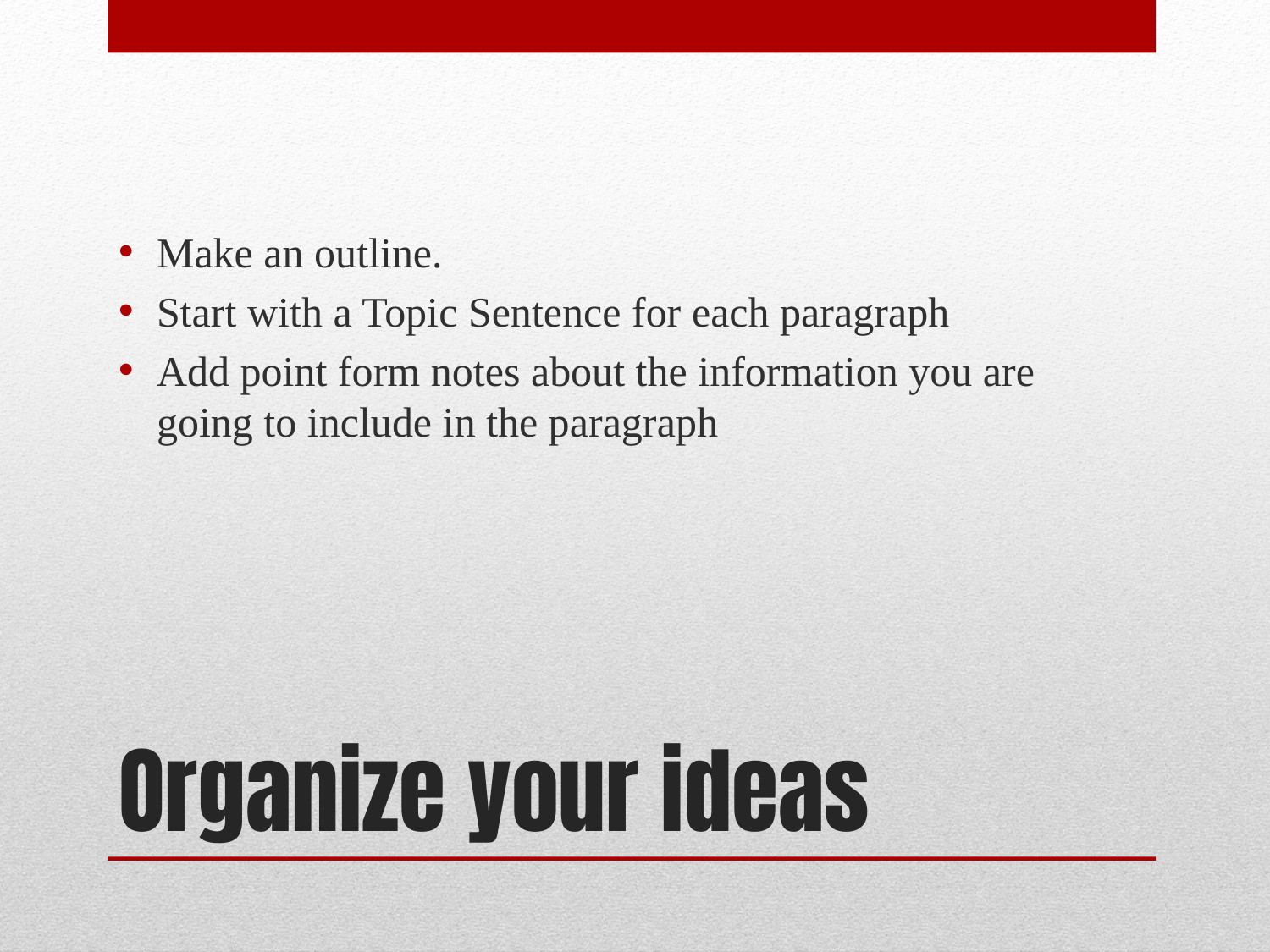

Make an outline.
Start with a Topic Sentence for each paragraph
Add point form notes about the information you are going to include in the paragraph

# Organize your ideas